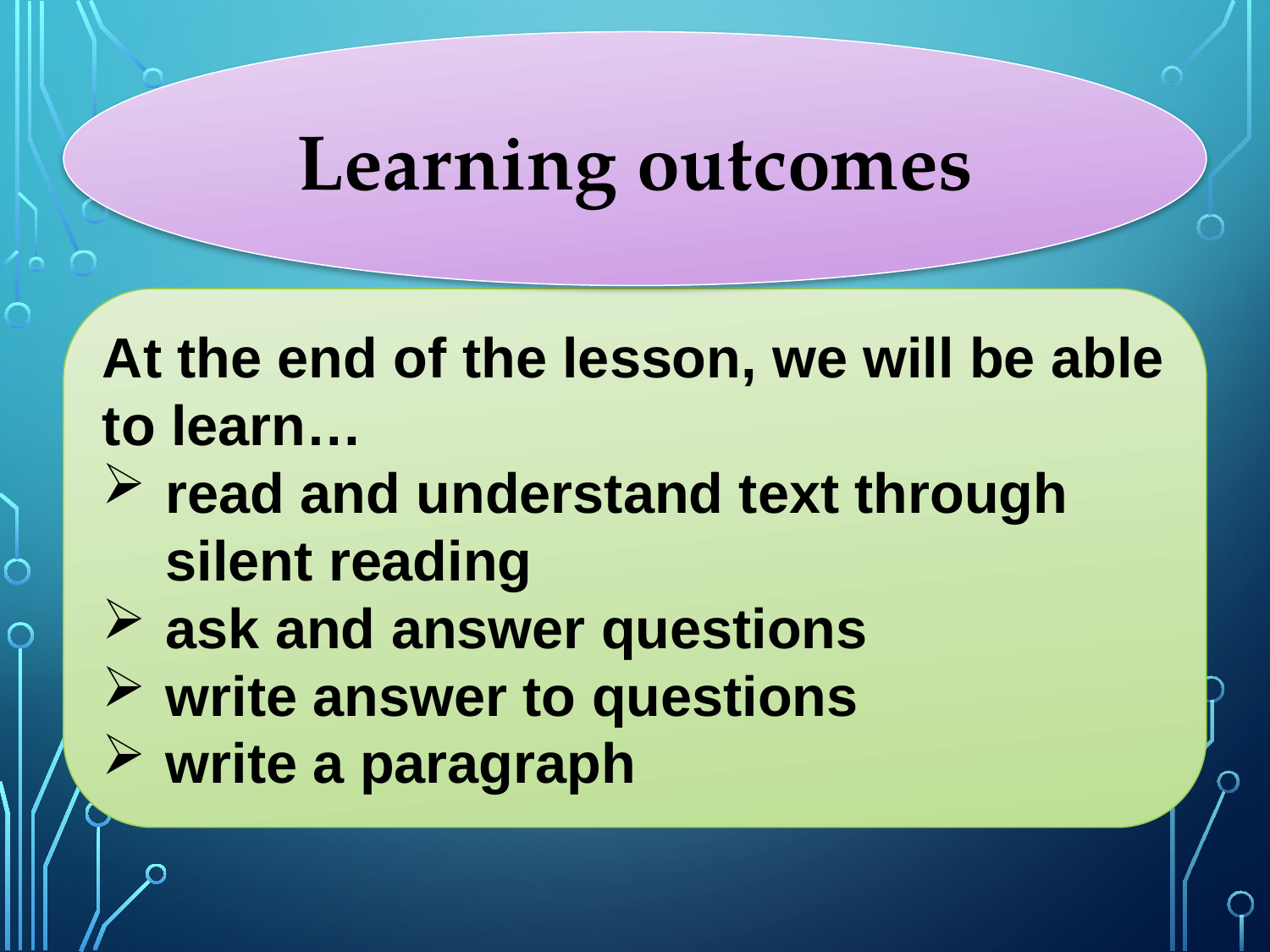

Learning outcomes
At the end of the lesson, we will be able to learn…
read and understand text through silent reading
ask and answer questions
write answer to questions
write a paragraph